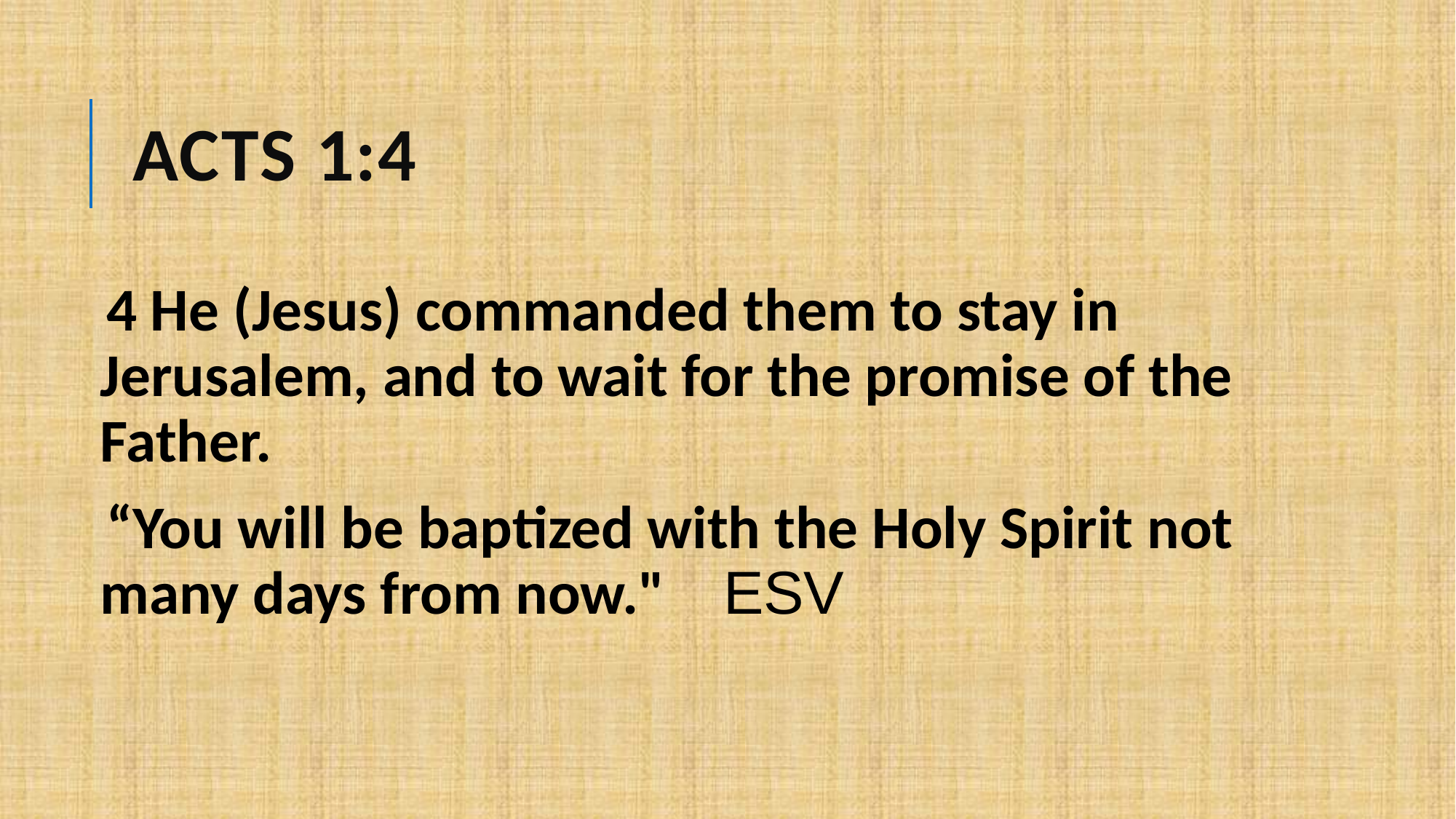

# Acts 1:4
4 He (Jesus) commanded them to stay in Jerusalem, and to wait for the promise of the Father.
“You will be baptized with the Holy Spirit not many days from now."    ESV